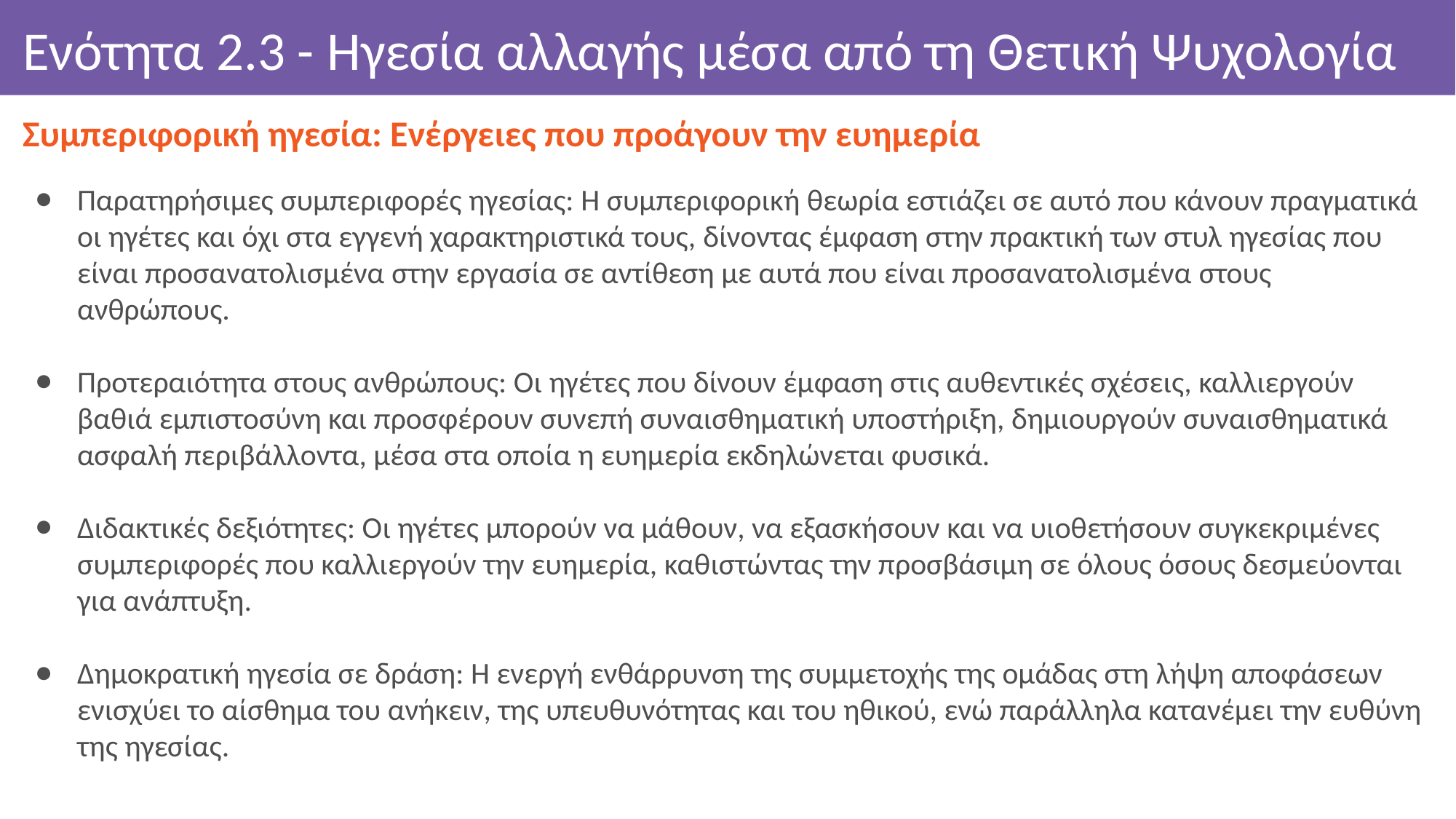

# Ενότητα 2.3 - Ηγεσία αλλαγής μέσα από τη Θετική Ψυχολογία
Συμπεριφορική ηγεσία: Ενέργειες που προάγουν την ευημερία
Παρατηρήσιμες συμπεριφορές ηγεσίας: Η συμπεριφορική θεωρία εστιάζει σε αυτό που κάνουν πραγματικά οι ηγέτες και όχι στα εγγενή χαρακτηριστικά τους, δίνοντας έμφαση στην πρακτική των στυλ ηγεσίας που είναι προσανατολισμένα στην εργασία σε αντίθεση με αυτά που είναι προσανατολισμένα στους ανθρώπους.

Προτεραιότητα στους ανθρώπους: Οι ηγέτες που δίνουν έμφαση στις αυθεντικές σχέσεις, καλλιεργούν βαθιά εμπιστοσύνη και προσφέρουν συνεπή συναισθηματική υποστήριξη, δημιουργούν συναισθηματικά ασφαλή περιβάλλοντα, μέσα στα οποία η ευημερία εκδηλώνεται φυσικά.

Διδακτικές δεξιότητες: Οι ηγέτες μπορούν να μάθουν, να εξασκήσουν και να υιοθετήσουν συγκεκριμένες συμπεριφορές που καλλιεργούν την ευημερία, καθιστώντας την προσβάσιμη σε όλους όσους δεσμεύονται για ανάπτυξη.

Δημοκρατική ηγεσία σε δράση: Η ενεργή ενθάρρυνση της συμμετοχής της ομάδας στη λήψη αποφάσεων ενισχύει το αίσθημα του ανήκειν, της υπευθυνότητας και του ηθικού, ενώ παράλληλα κατανέμει την ευθύνη της ηγεσίας.